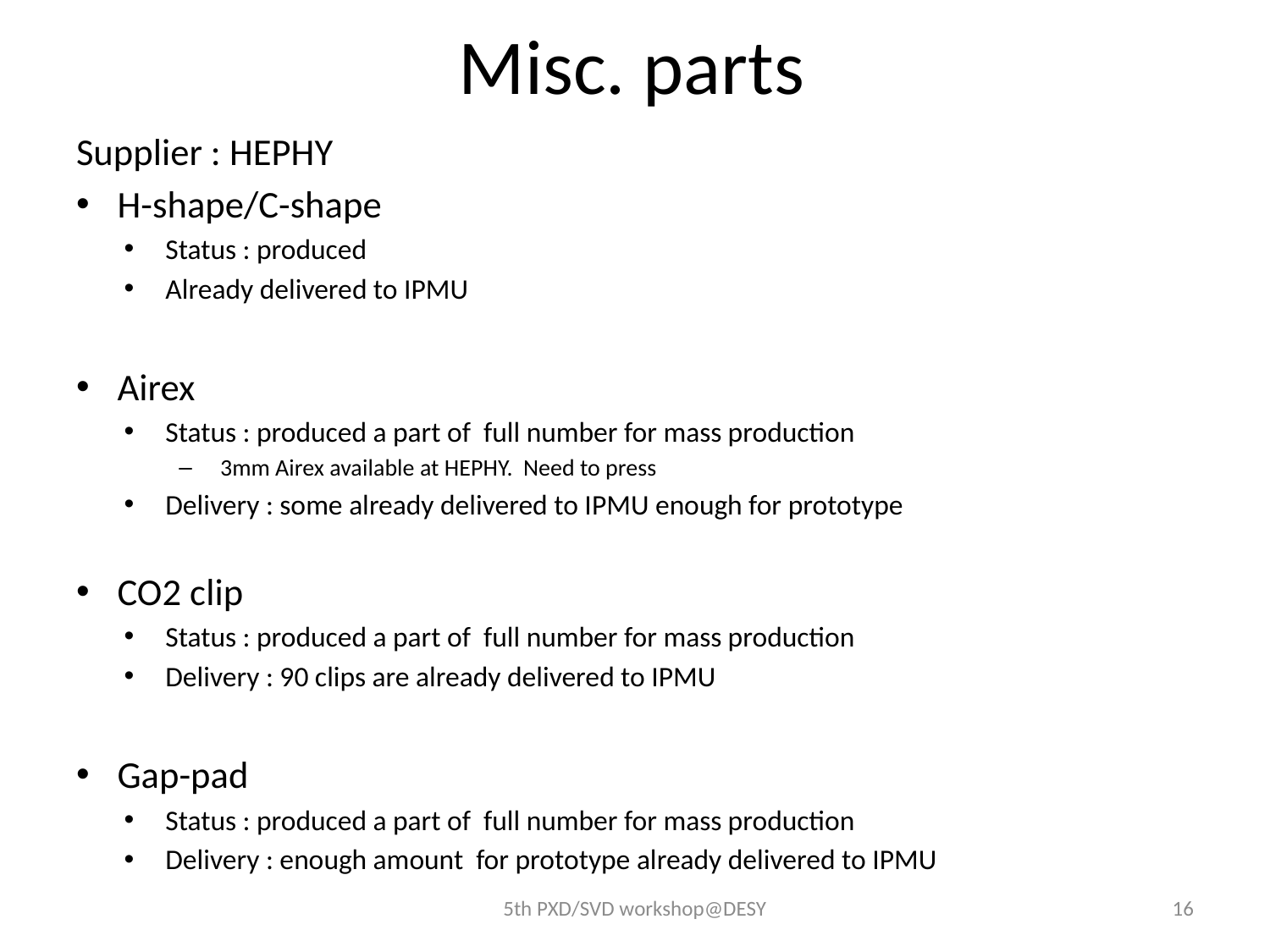

# Misc. parts
Supplier : HEPHY
H-shape/C-shape
Status : produced
Already delivered to IPMU

Airex
Status : produced a part of  full number for mass production
3mm Airex available at HEPHY.  Need to press
Delivery : some already delivered to IPMU enough for prototype

CO2 clip
Status : produced a part of  full number for mass production
Delivery : 90 clips are already delivered to IPMU

Gap-pad
Status : produced a part of  full number for mass production
Delivery : enough amount  for prototype already delivered to IPMU

5th PXD/SVD workshop@DESY
16